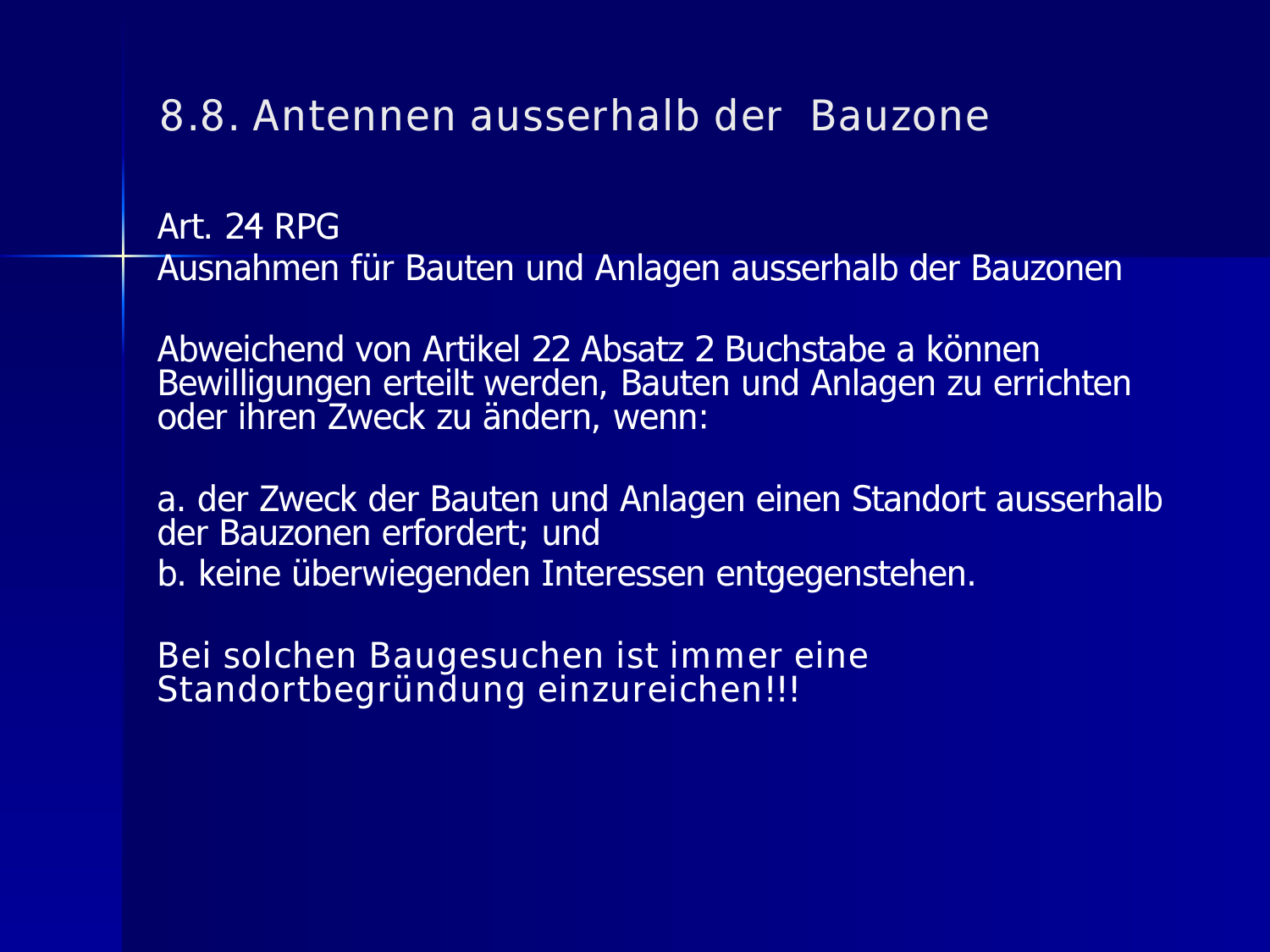

8.8. Antennen ausserhalb der  Bauzone
Art. 24 RPG
Ausnahmen für Bauten und Anlagen ausserhalb der Bauzonen

Abweichend von Artikel 22 Absatz 2 Buchstabe a können Bewilligungen erteilt werden, Bauten und Anlagen zu errichten oder ihren Zweck zu ändern, wenn:

a. der Zweck der Bauten und Anlagen einen Standort ausserhalb der Bauzonen erfordert; und
b. keine überwiegenden Interessen entgegenstehen.

Bei solchen Baugesuchen ist immer eine Standortbegründung einzureichen!!!